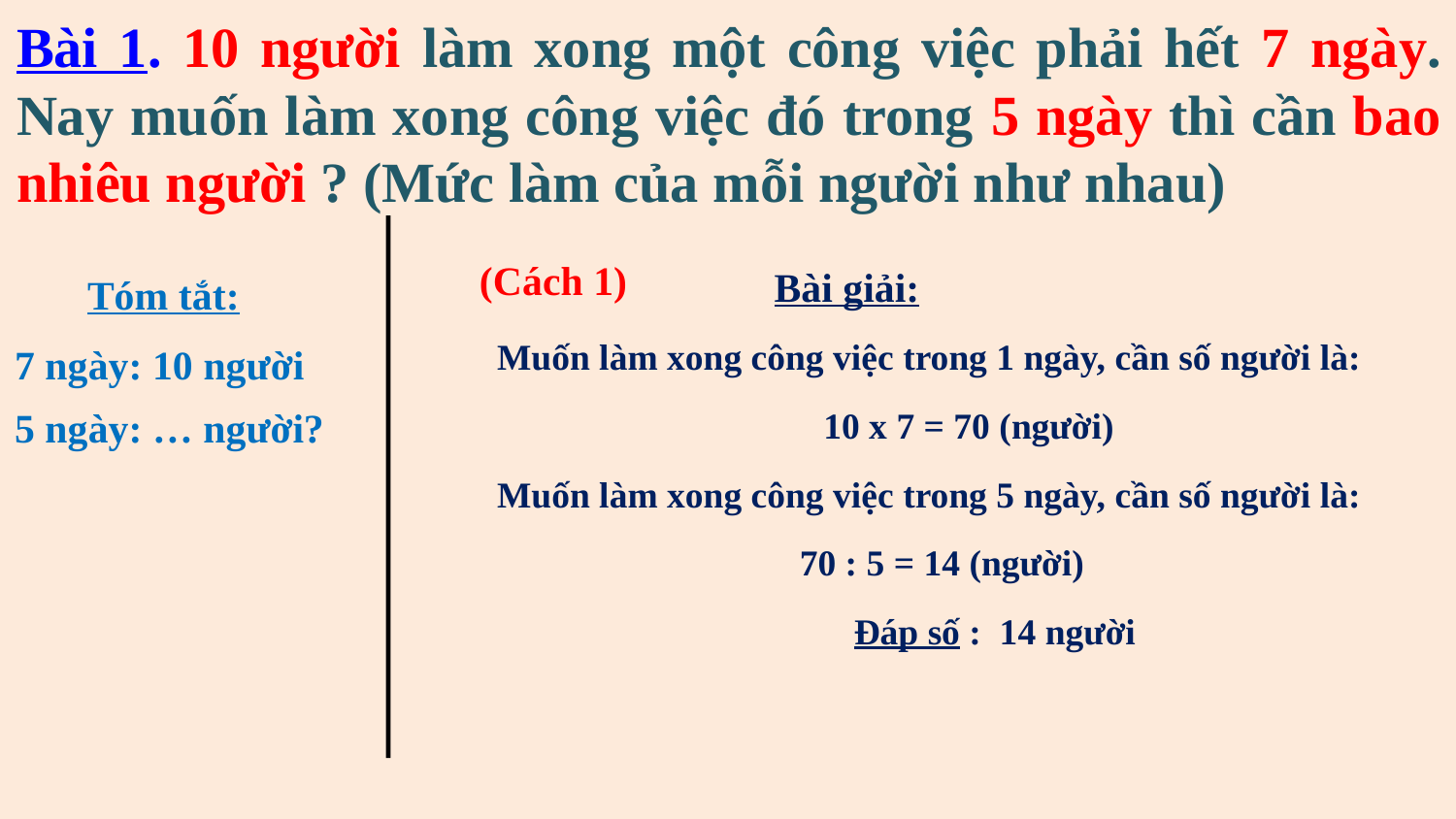

Bài 1. 10 người làm xong một công việc phải hết 7 ngày. Nay muốn làm xong công việc đó trong 5 ngày thì cần bao nhiêu người ? (Mức làm của mỗi người như nhau)

(Cách 1)
Bài giải:
Tóm tắt:
Muốn làm xong công việc trong 1 ngày, cần số người là:
7 ngày: 10 người
      10 x 7 = 70 (người)
5 ngày: … người?
Muốn làm xong công việc trong 5 ngày, cần số người là:
70 : 5 = 14 (người)
Đáp số :  14 người